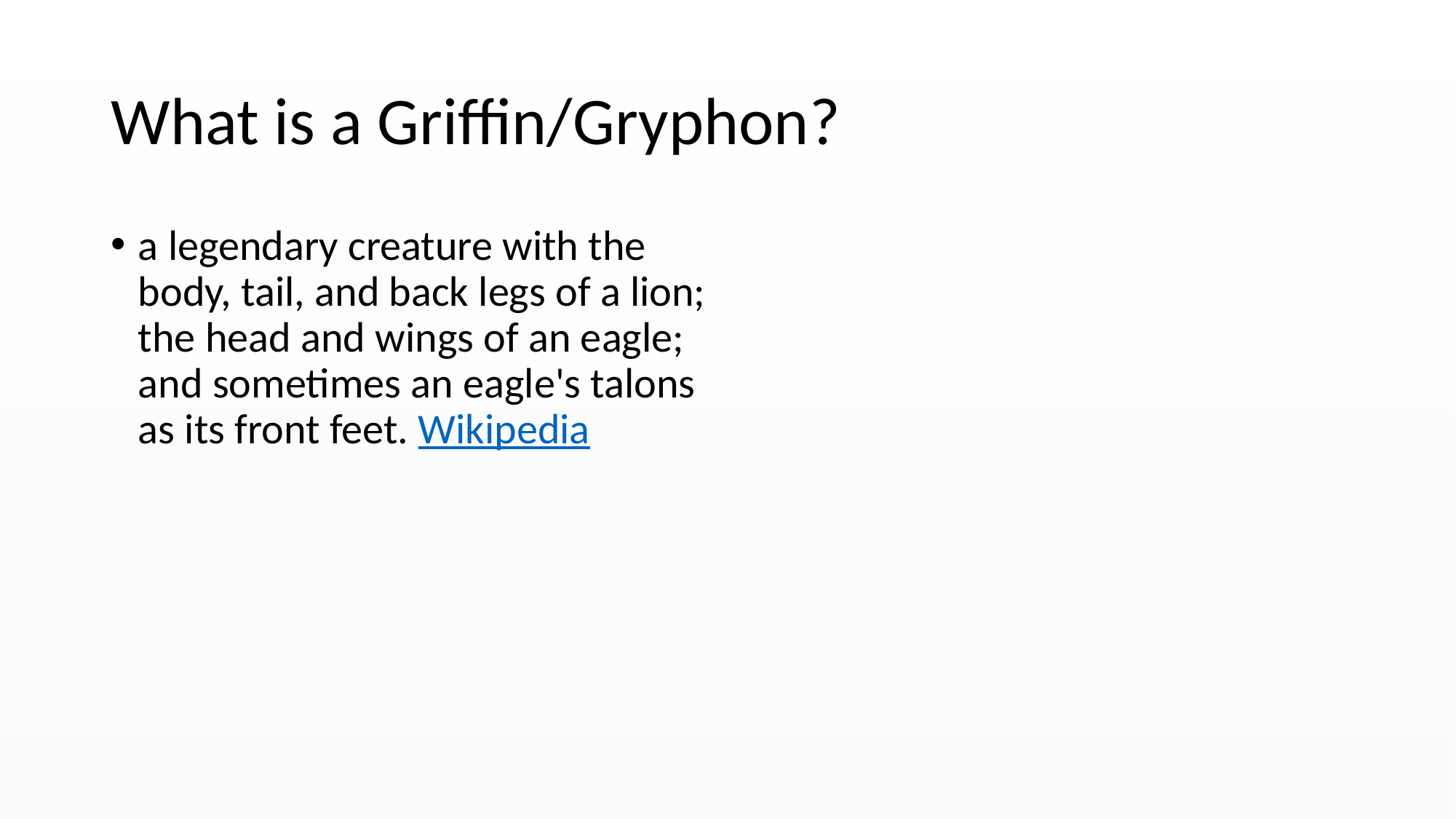

# What is a Griffin/Gryphon?
a legendary creature with the body, tail, and back legs of a lion; the head and wings of an eagle; and sometimes an eagle's talons as its front feet. Wikipedia